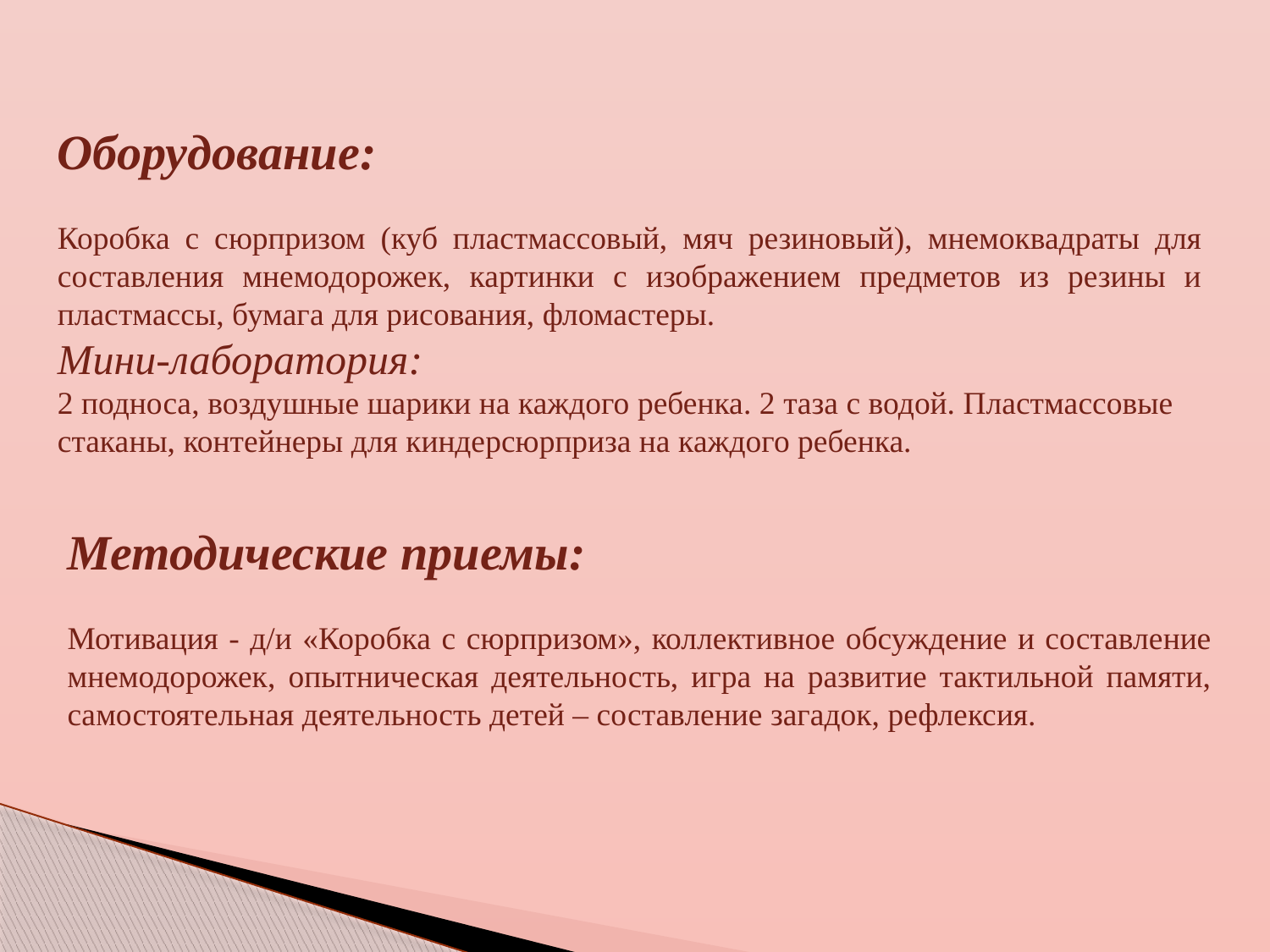

Оборудование:

Коробка с сюрпризом (куб пластмассовый, мяч резиновый), мнемоквадраты для составления мнемодорожек, картинки с изображением предметов из резины и пластмассы, бумага для рисования, фломастеры.
Мини-лаборатория:
2 подноса, воздушные шарики на каждого ребенка. 2 таза с водой. Пластмассовые стаканы, контейнеры для киндерсюрприза на каждого ребенка.

Методические приемы:

Мотивация - д/и «Коробка с сюрпризом», коллективное обсуждение и составление мнемодорожек, опытническая деятельность, игра на развитие тактильной памяти, самостоятельная деятельность детей – составление загадок, рефлексия.